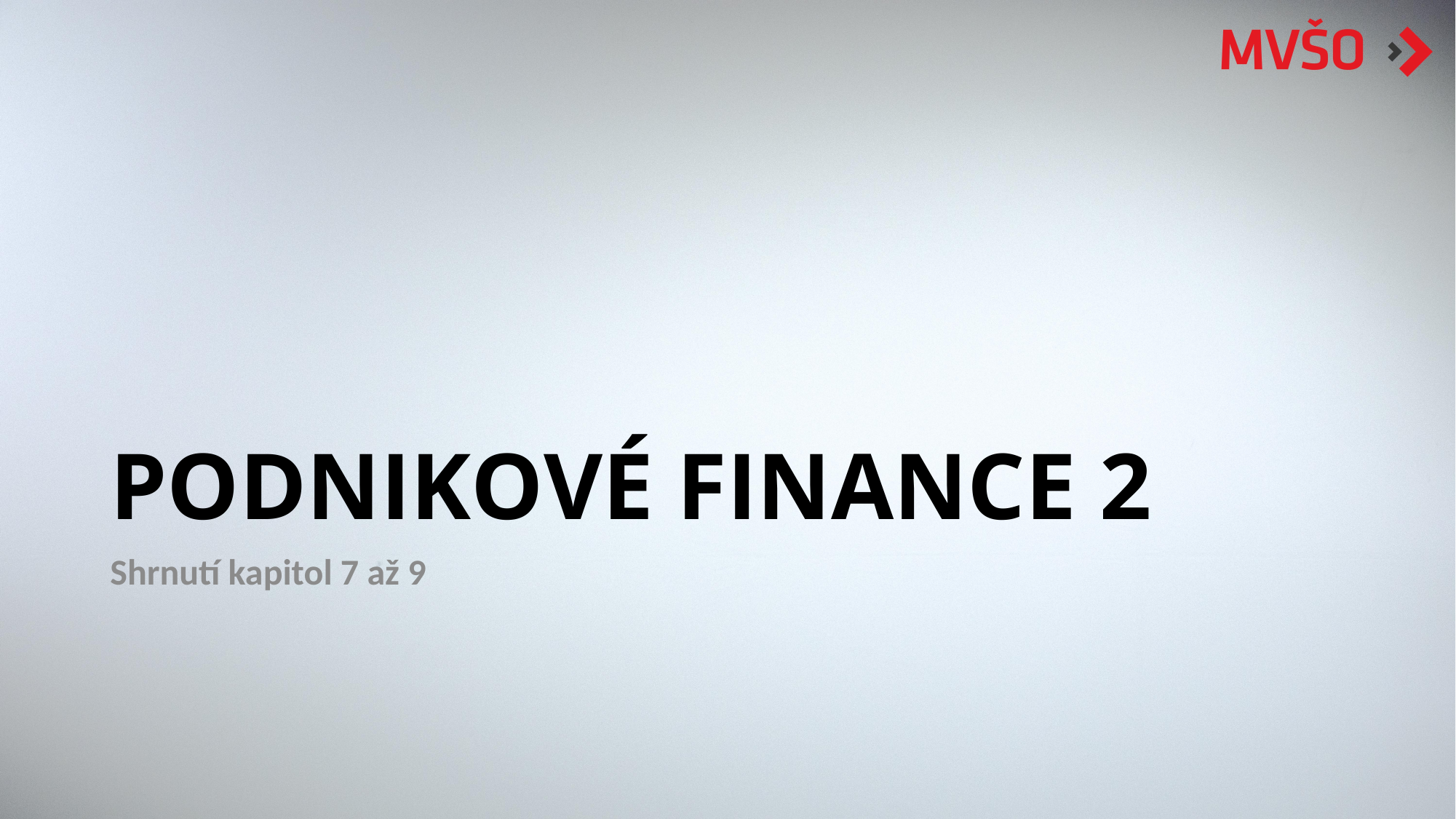

# PODNIKOVÉ FINANCE 2
Shrnutí kapitol 7 až 9